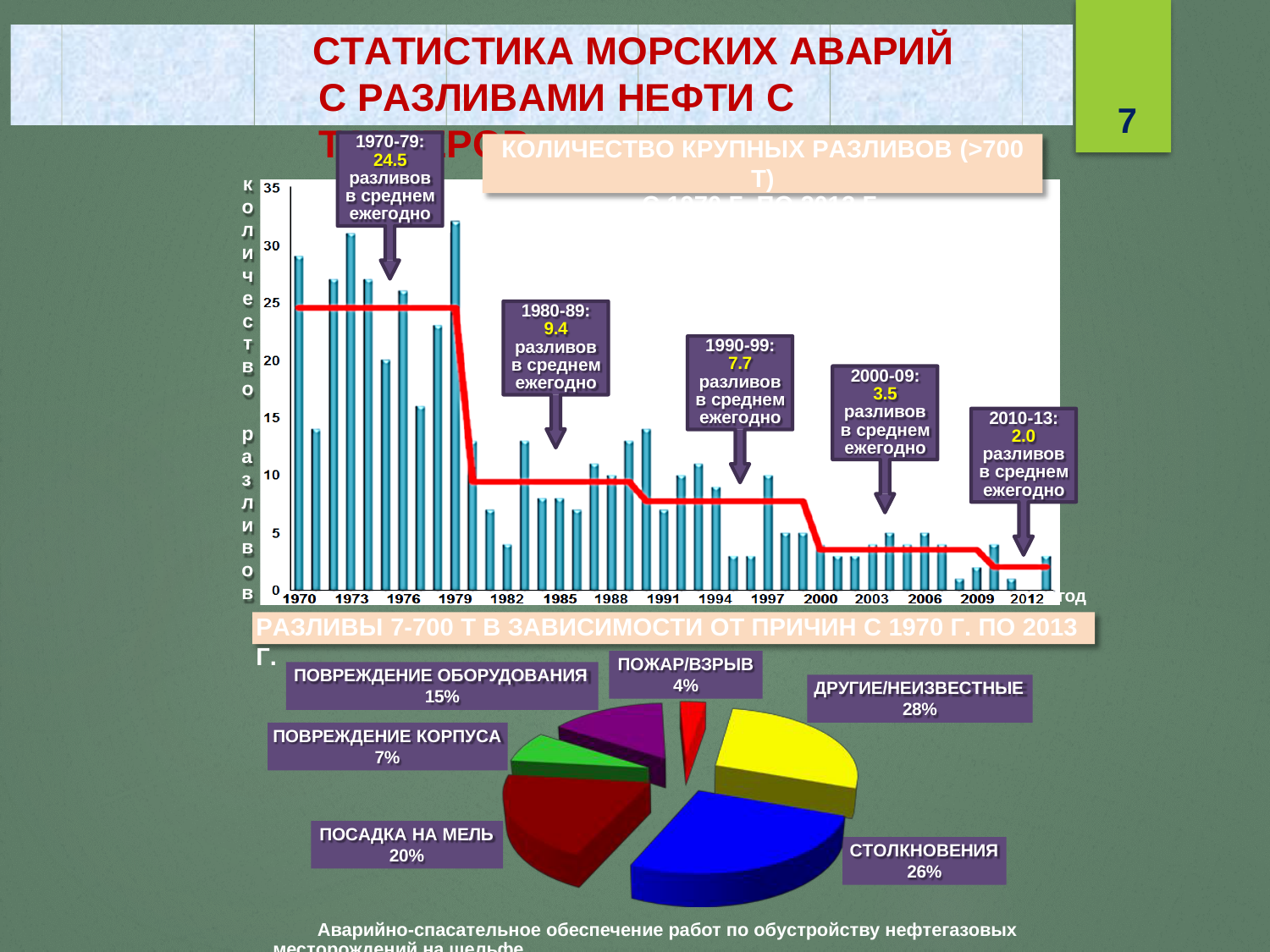

СТАТИСТИКА МОРСКИХ АВАРИЙ С РАЗЛИВАМИ НЕФТИ С ТАНКЕРОВ
7

1970-79:
24.5
разливов в среднем
ежегодно

КОЛИЧЕСТВО КРУПНЫХ РАЗЛИВОВ (>700 Т)
С 1970 Г. ПО 2013 Г.

к о л и ч е с т в о

1980-89:
9.4
разливов в среднем ежегодно

1990-99:
7.7
разливов в среднем ежегодно

2000-09:
3.5
разливов в среднем ежегодно

2010-13:
2.0
разливов в среднем ежегодно

р а з л и в о в

год

РАЗЛИВЫ 7-700 Т В ЗАВИСИМОСТИ ОТ ПРИЧИН С 1970 Г. ПО 2013 Г.

ПОЖАР/ВЗРЫВ 4%

ПОВРЕЖДЕНИЕ ОБОРУДОВАНИЯ 15%

ДРУГИЕ/НЕИЗВЕСТНЫЕ 28%

ПОВРЕЖДЕНИЕ КОРПУСА 7%

ПОСАДКА НА МЕЛЬ 20%

СТОЛКНОВЕНИЯ 26%

Аварийно-спасательное обеспечение работ по обустройству нефтегазовых месторождений на шельфе